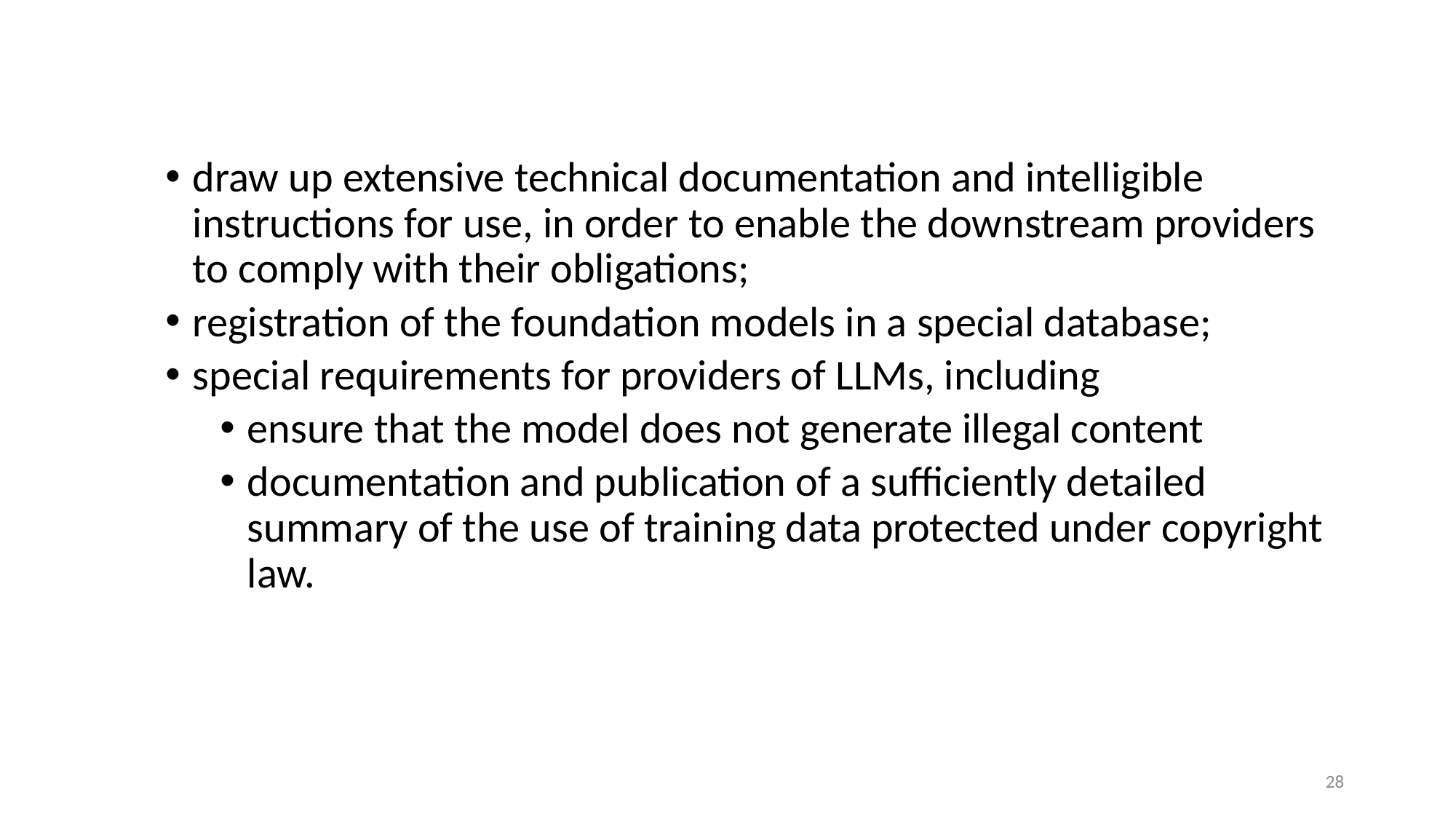

draw up extensive technical documentation and intelligible instructions for use, in order to enable the downstream providers to comply with their obligations;
registration of the foundation models in a special database;
special requirements for providers of LLMs, including
ensure that the model does not generate illegal content
documentation and publication of a sufficiently detailed summary of the use of training data protected under copyright law.

28